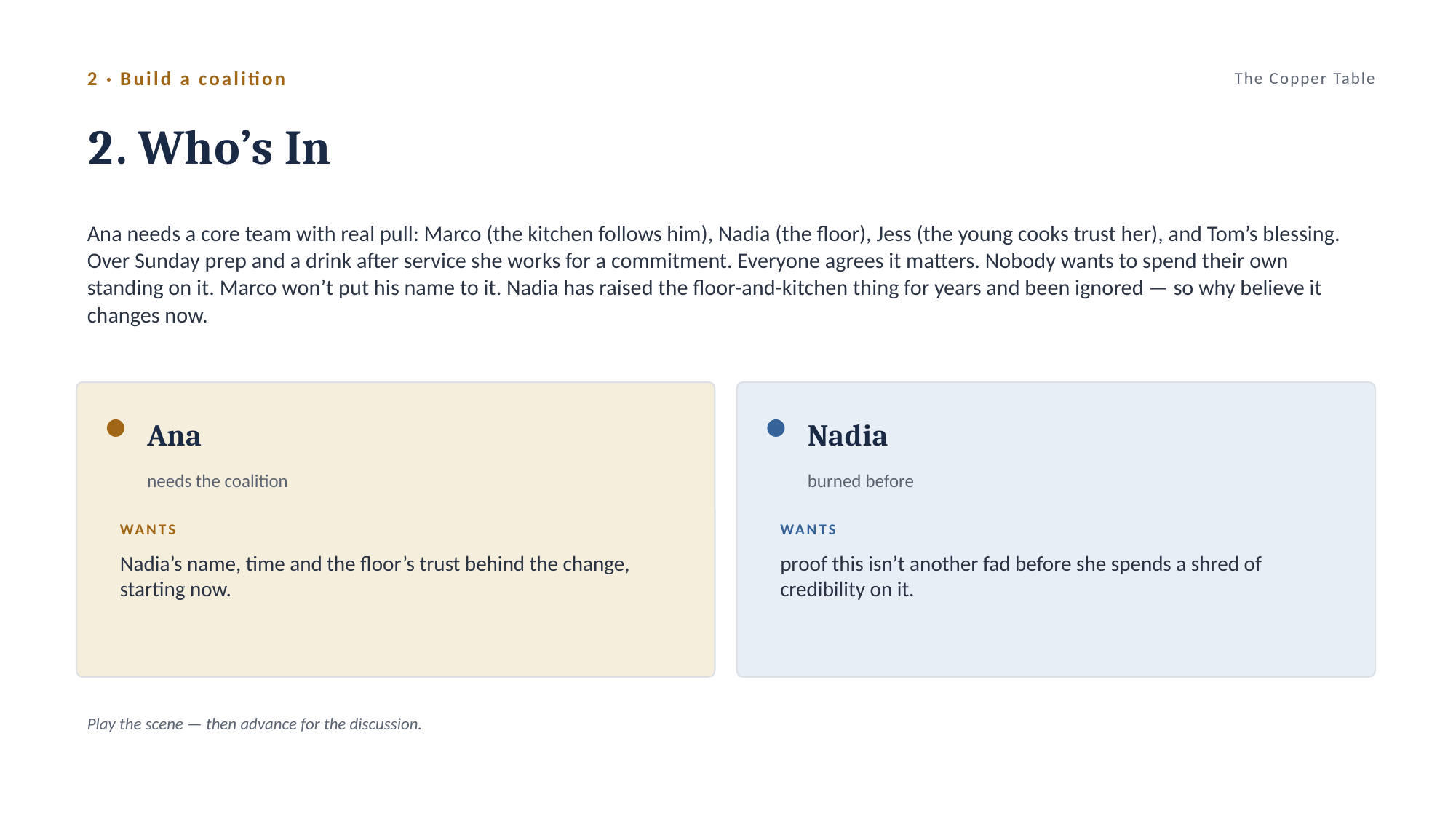

2 · Build a coalition
The Copper Table
2. Who’s In
Ana needs a core team with real pull: Marco (the kitchen follows him), Nadia (the floor), Jess (the young cooks trust her), and Tom’s blessing. Over Sunday prep and a drink after service she works for a commitment. Everyone agrees it matters. Nobody wants to spend their own standing on it. Marco won’t put his name to it. Nadia has raised the floor-and-kitchen thing for years and been ignored — so why believe it changes now.

Ana
Nadia

needs the coalition
burned before
WANTS
WANTS
Nadia’s name, time and the floor’s trust behind the change, starting now.
proof this isn’t another fad before she spends a shred of credibility on it.
Play the scene — then advance for the discussion.